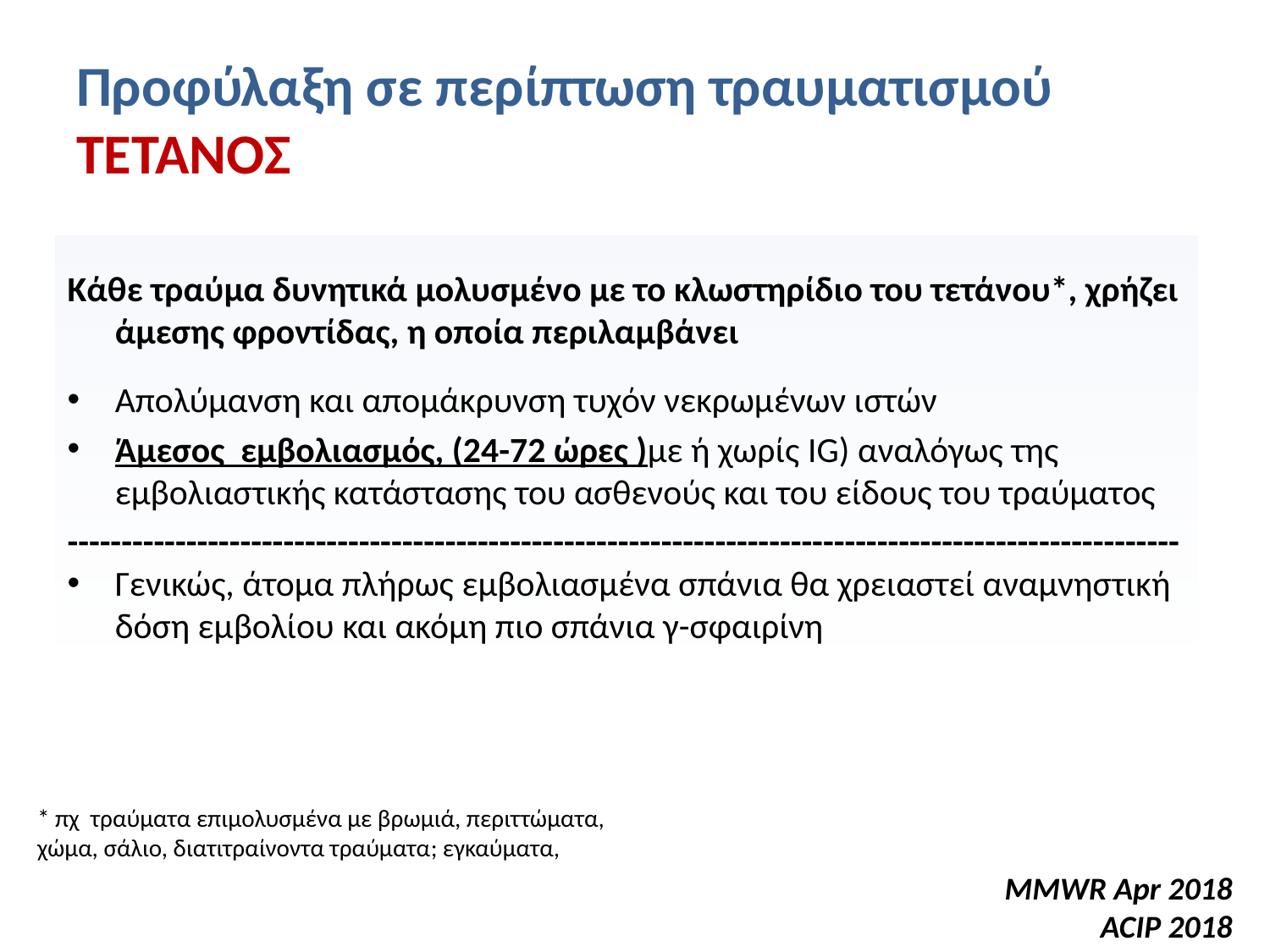

Προφύλαξη σε περίπτωση τραυματισμού
ΤΕΤΑΝΟΣ

Κάθε τραύμα δυνητικά μολυσμένο με το κλωστηρίδιο του τετάνου*, χρήζει άμεσης φροντίδας, η οποία περιλαμβάνει

Απολύμανση και απομάκρυνση τυχόν νεκρωμένων ιστών
Άμεσος  εμβολιασμός, (24-72 ώρες )με ή χωρίς IG) αναλόγως της εμβολιαστικής κατάστασης του ασθενούς και του είδους του τραύματος
-------------------------------------------------------------------------------------------------------
Γενικώς, άτομα πλήρως εμβολιασμένα σπάνια θα χρειαστεί αναμνηστική δόση εμβολίου και ακόμη πιο σπάνια γ-σφαιρίνη
* πχ  τραύματα επιμολυσμένα με βρωμιά, περιττώματα, χώμα, σάλιο, διατιτραίνοντα τραύματα; εγκαύματα,
MMWR Apr 2018
ACIP 2018